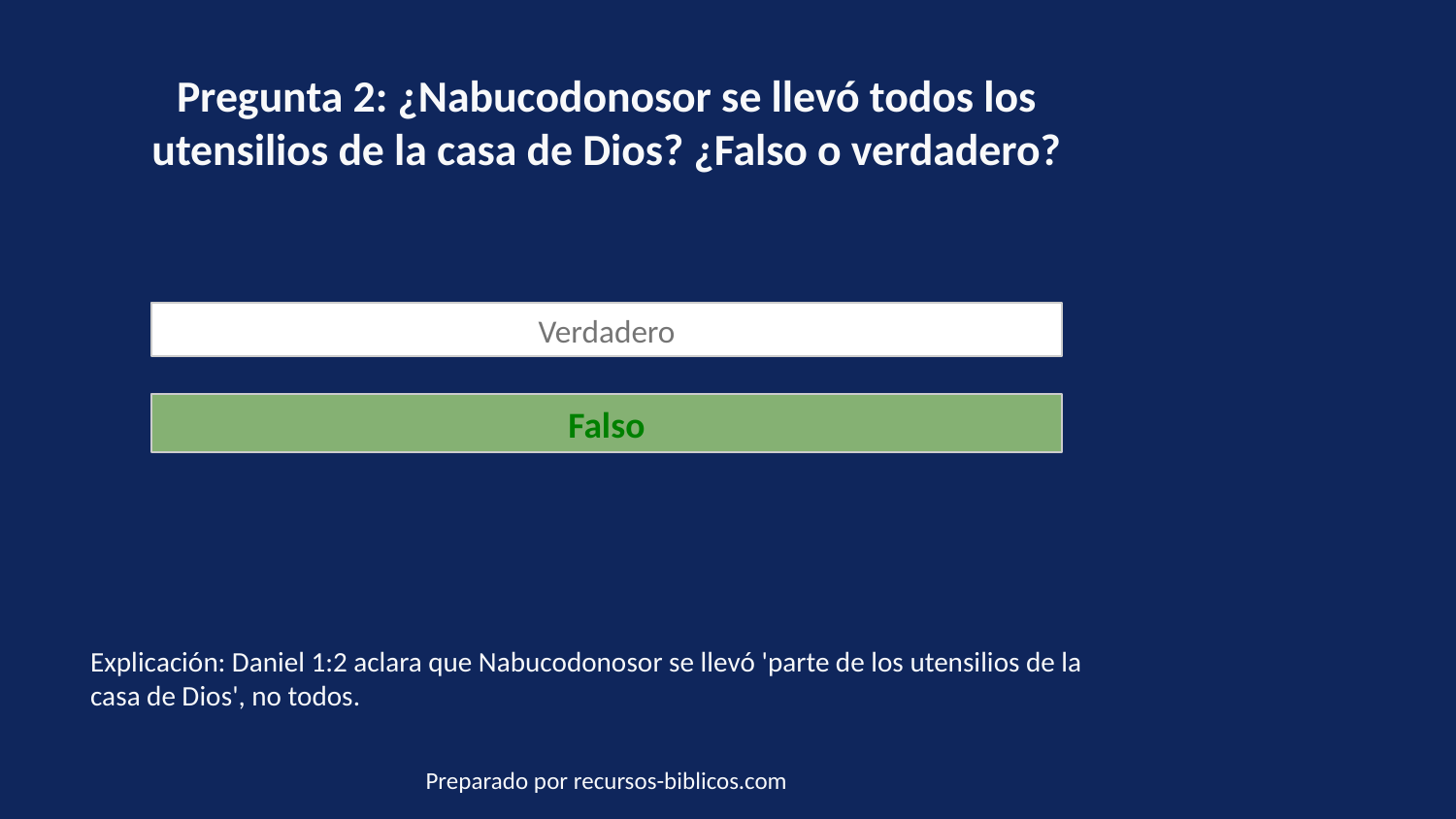

Pregunta 2: ¿Nabucodonosor se llevó todos los utensilios de la casa de Dios? ¿Falso o verdadero?
Verdadero
Falso
Explicación: Daniel 1:2 aclara que Nabucodonosor se llevó 'parte de los utensilios de la casa de Dios', no todos.
Preparado por recursos-biblicos.com